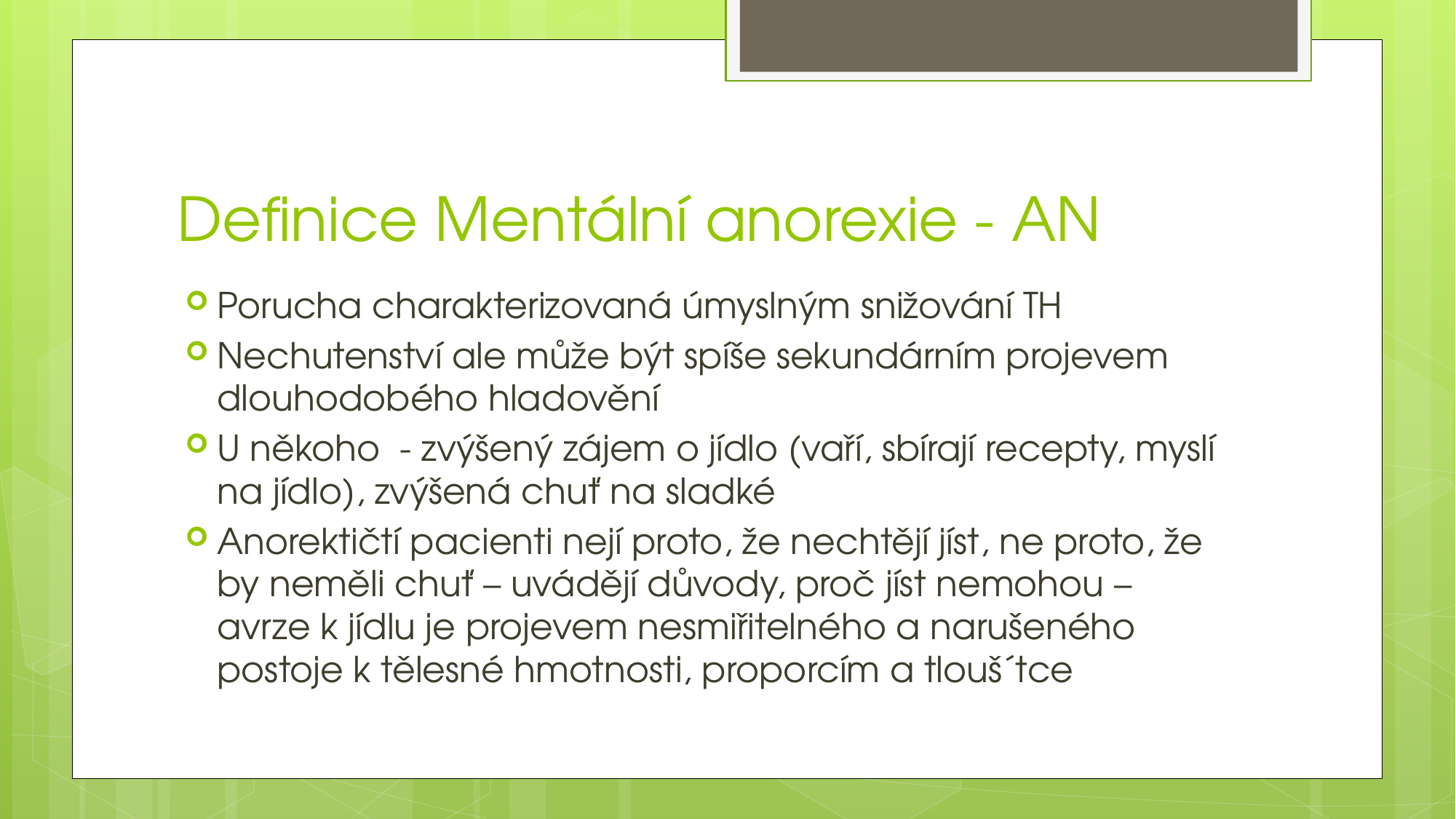

# Definice Mentální anorexie - AN
Porucha charakterizovaná úmyslným snižování TH
Nechutenství ale může být spíše sekundárním projevem dlouhodobého hladovění
U někoho  - zvýšený zájem o jídlo (vaří, sbírají recepty, myslí na jídlo), zvýšená chuť na sladké
Anorektičtí pacienti nejí proto, že nechtějí jíst, ne proto, že by neměli chuť – uvádějí důvody, proč jíst nemohou – avrze k jídlu je projevem nesmiřitelného a narušeného postoje k tělesné hmotnosti, proporcím a tlouš´tce